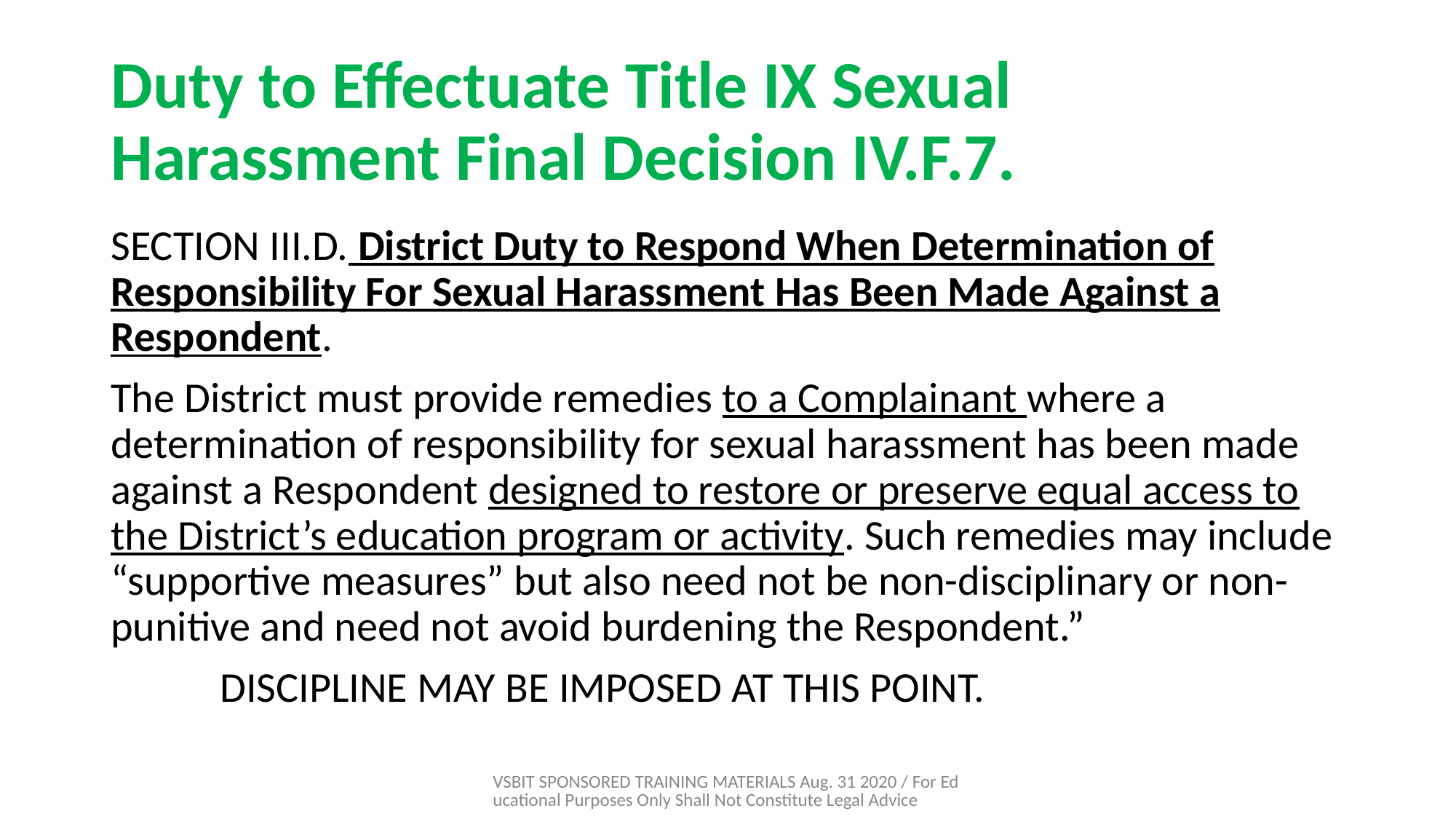

# Duty to Effectuate Title IX Sexual Harassment Final Decision IV.F.7.
SECTION III.D. District Duty to Respond When Determination of Responsibility For Sexual Harassment Has Been Made Against a Respondent.
The District must provide remedies to a Complainant where a determination of responsibility for sexual harassment has been made against a Respondent designed to restore or preserve equal access to the District’s education program or activity. Such remedies may include “supportive measures” but also need not be non-disciplinary or non-punitive and need not avoid burdening the Respondent.”
	DISCIPLINE MAY BE IMPOSED AT THIS POINT.

VSBIT SPONSORED TRAINING MATERIALS Aug. 31 2020 / For Educational Purposes Only Shall Not Constitute Legal Advice